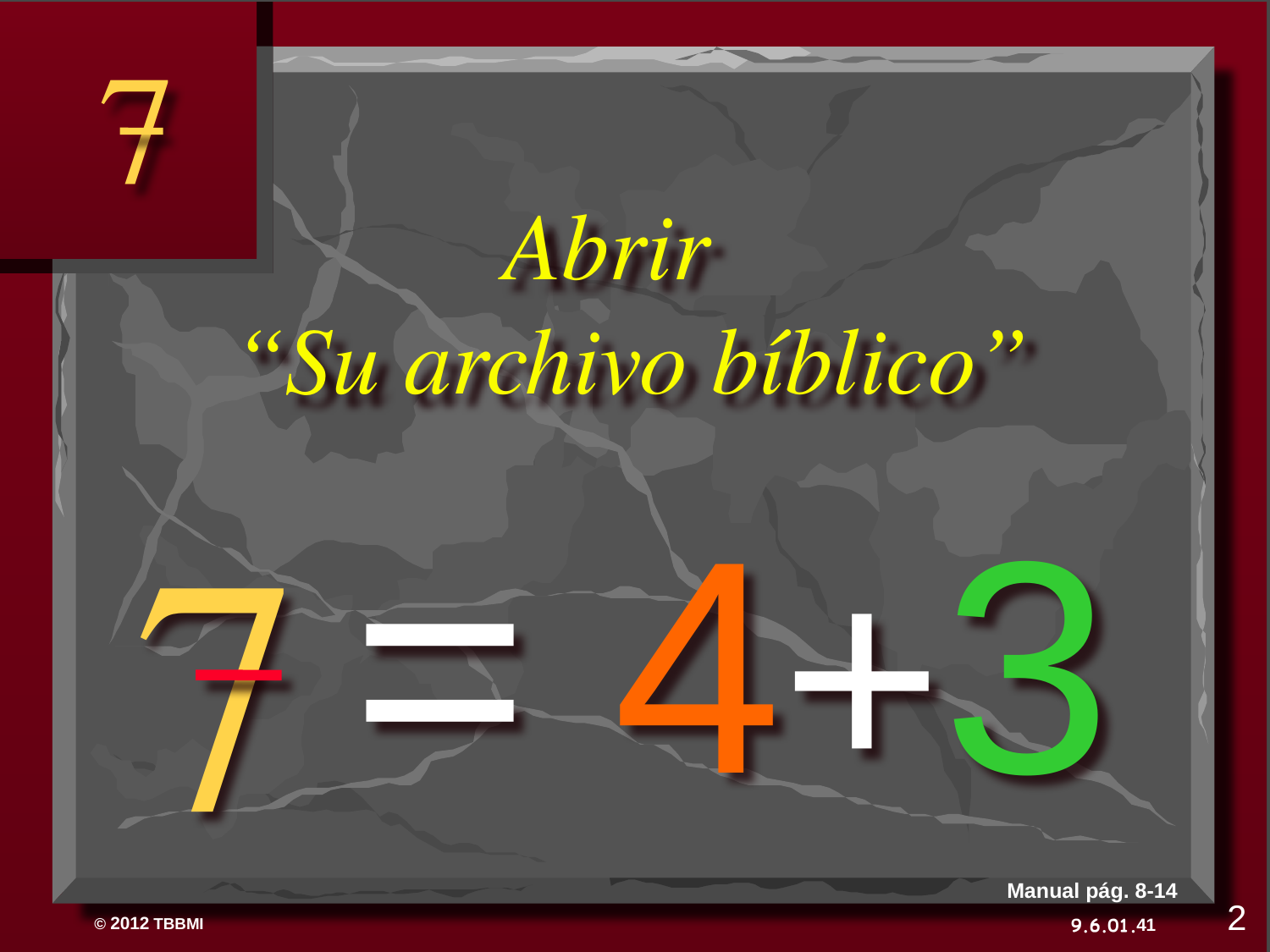

# Abrir “Su archivo bíblico”
= 4+3
7

Manual pág. 8-14
2

41